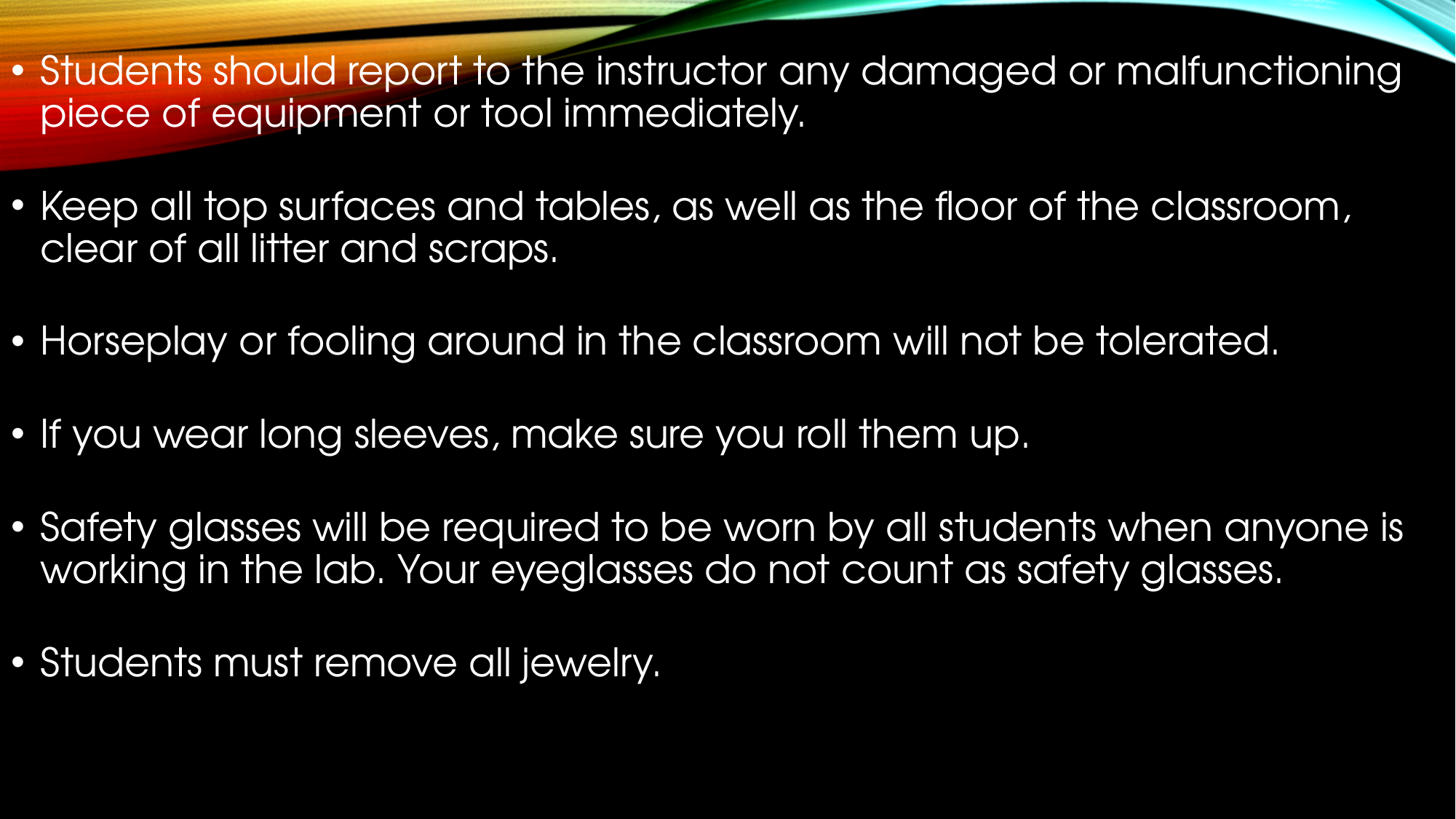

Students should report to the instructor any damaged or malfunctioning piece of equipment or tool immediately.

Keep all top surfaces and tables, as well as the floor of the classroom, clear of all litter and scraps.

Horseplay or fooling around in the classroom will not be tolerated.

If you wear long sleeves, make sure you roll them up.

Safety glasses will be required to be worn by all students when anyone is working in the lab. Your eyeglasses do not count as safety glasses.

Students must remove all jewelry.